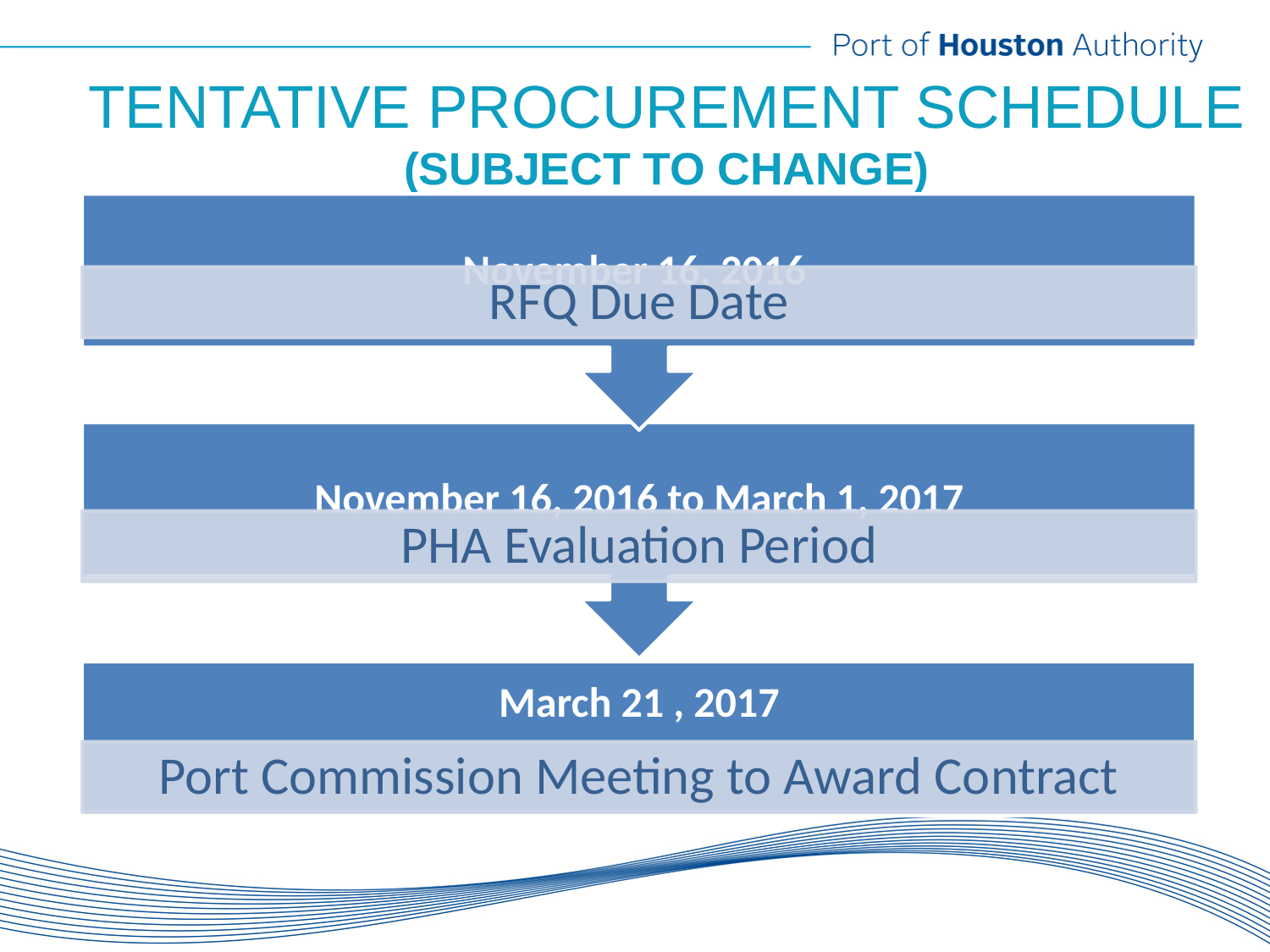

# TENTATIVE PROCUREMENT SCHEDULE (SUBJECT TO CHANGE)
March 21 , 2017
Port Commission Meeting to Award Contract
November 16, 2016 to March 1, 2017
PHA Evaluation Period
November 16, 2016
RFQ Due Date